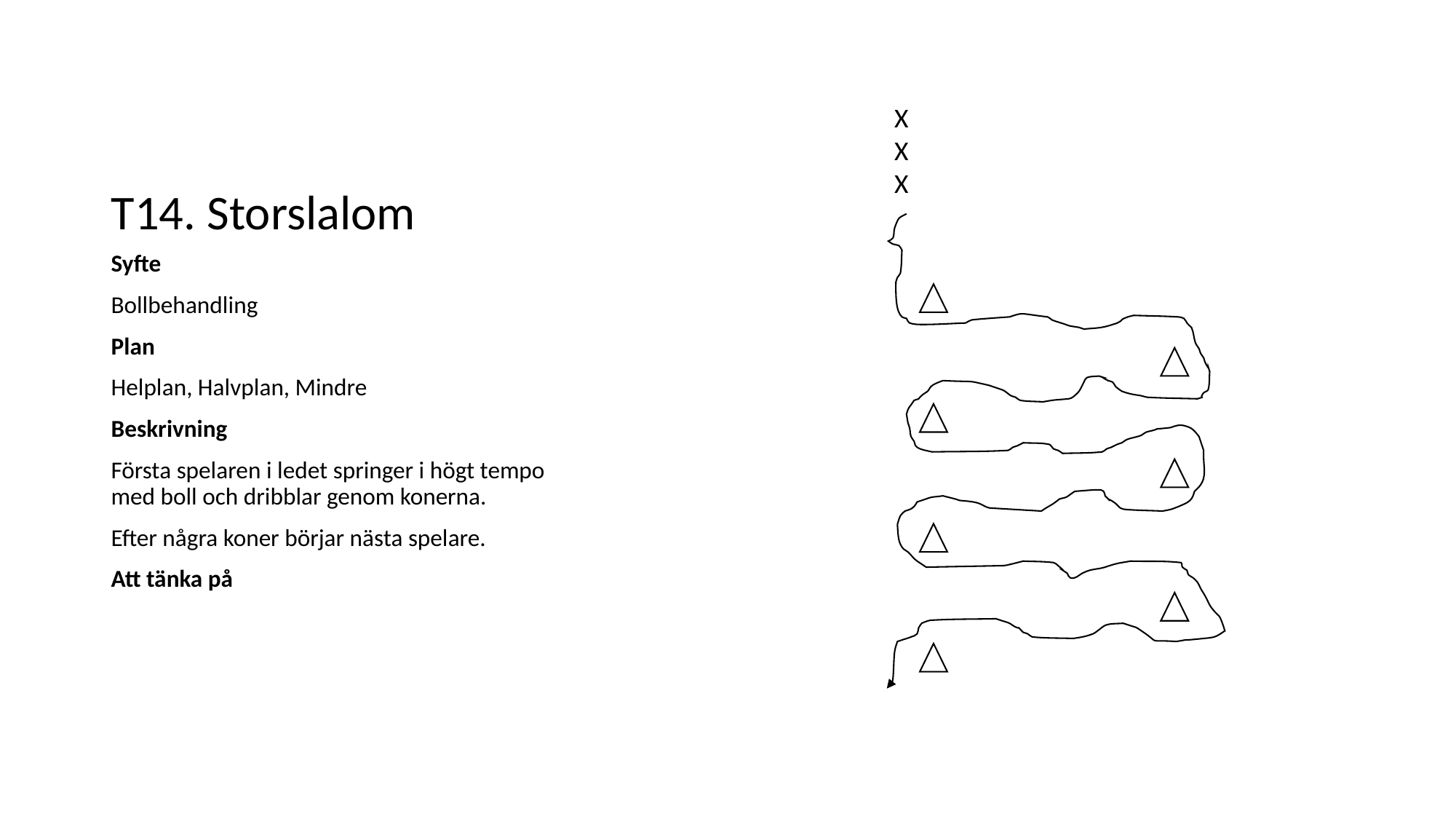

# T14. Storslalom
X
X
X

Syfte
Bollbehandling
Plan
Helplan, Halvplan, Mindre
Beskrivning
Första spelaren i ledet springer i högt tempo med boll och dribblar genom konerna.
Efter några koner börjar nästa spelare.
Att tänka på